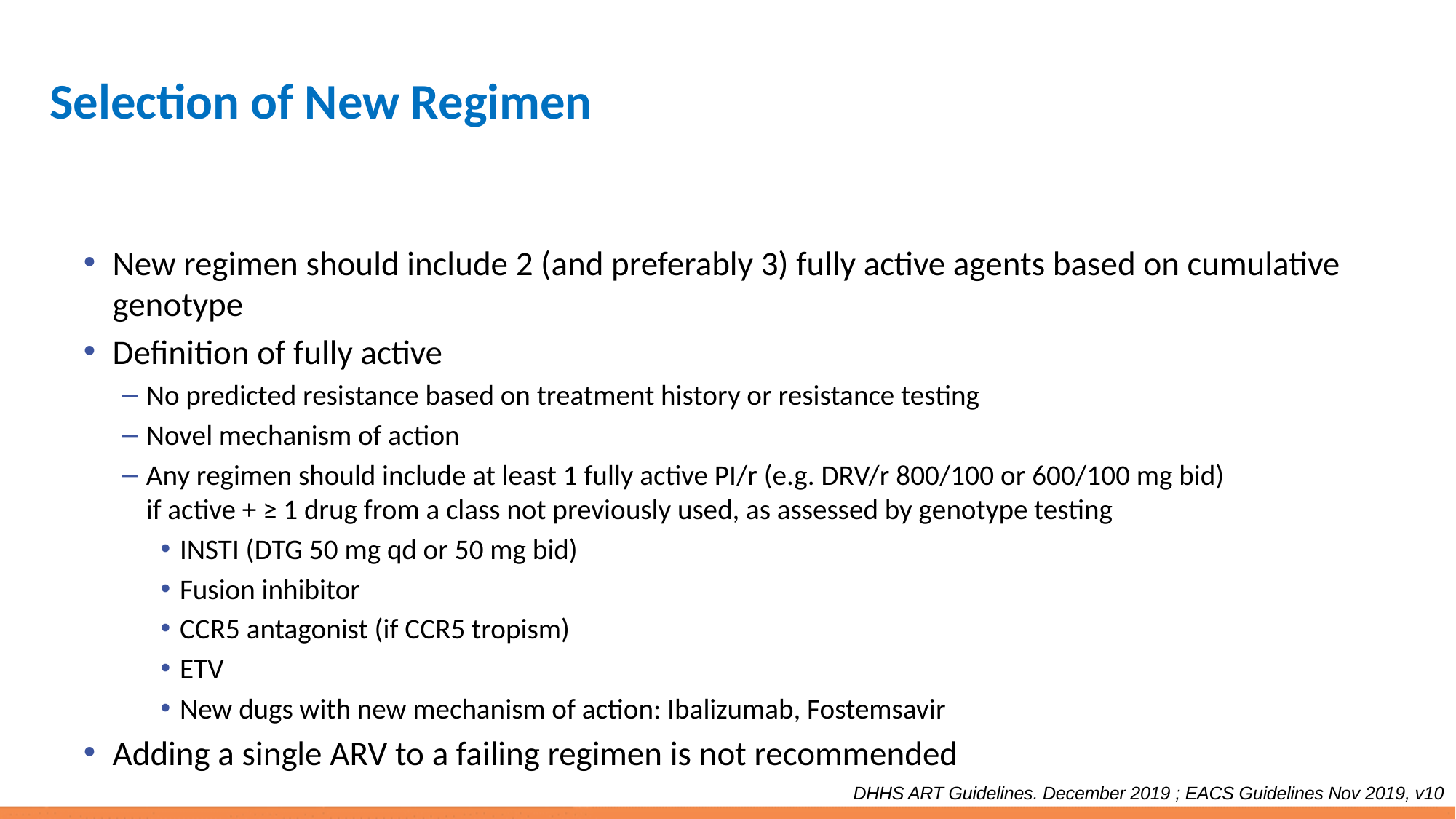

# Selection of New Regimen
New regimen should include 2 (and preferably 3) fully active agents based on cumulative genotype
Definition of fully active
No predicted resistance based on treatment history or resistance testing
Novel mechanism of action
Any regimen should include at least 1 fully active PI/r (e.g. DRV/r 800/100 or 600/100 mg bid)
if active + ≥ 1 drug from a class not previously used, as assessed by genotype testing
INSTI (DTG 50 mg qd or 50 mg bid)
Fusion inhibitor
CCR5 antagonist (if CCR5 tropism)
ETV
New dugs with new mechanism of action: Ibalizumab, Fostemsavir
Adding a single ARV to a failing regimen is not recommended
DHHS ART Guidelines. December 2019 ; EACS Guidelines Nov 2019, v10